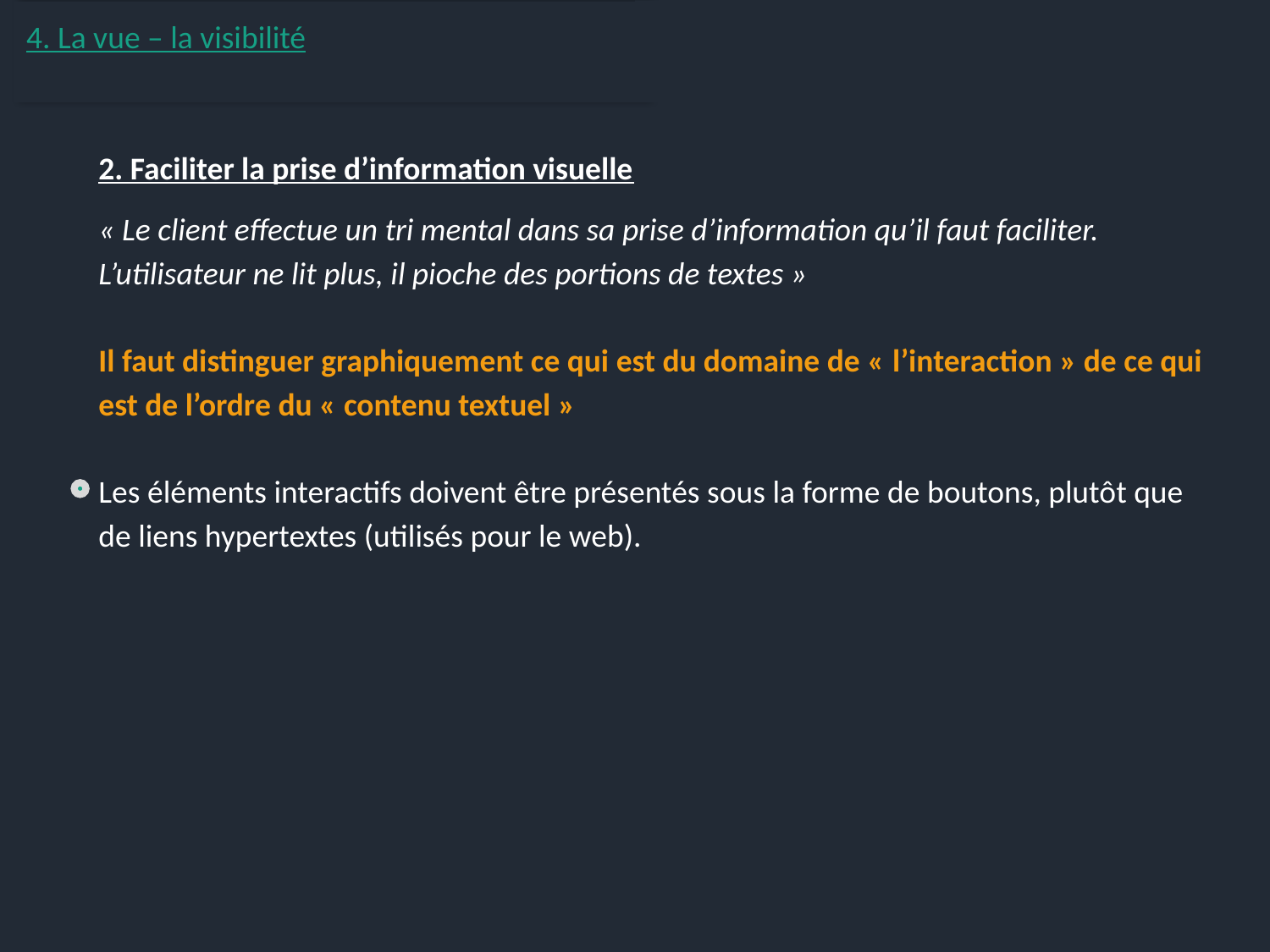

4. La vue – la visibilité
2. Faciliter la prise d’information visuelle
« Le client effectue un tri mental dans sa prise d’information qu’il faut faciliter. L’utilisateur ne lit plus, il pioche des portions de textes »

Il faut distinguer graphiquement ce qui est du domaine de « l’interaction » de ce qui est de l’ordre du « contenu textuel »

Les éléments interactifs doivent être présentés sous la forme de boutons, plutôt que de liens hypertextes (utilisés pour le web).